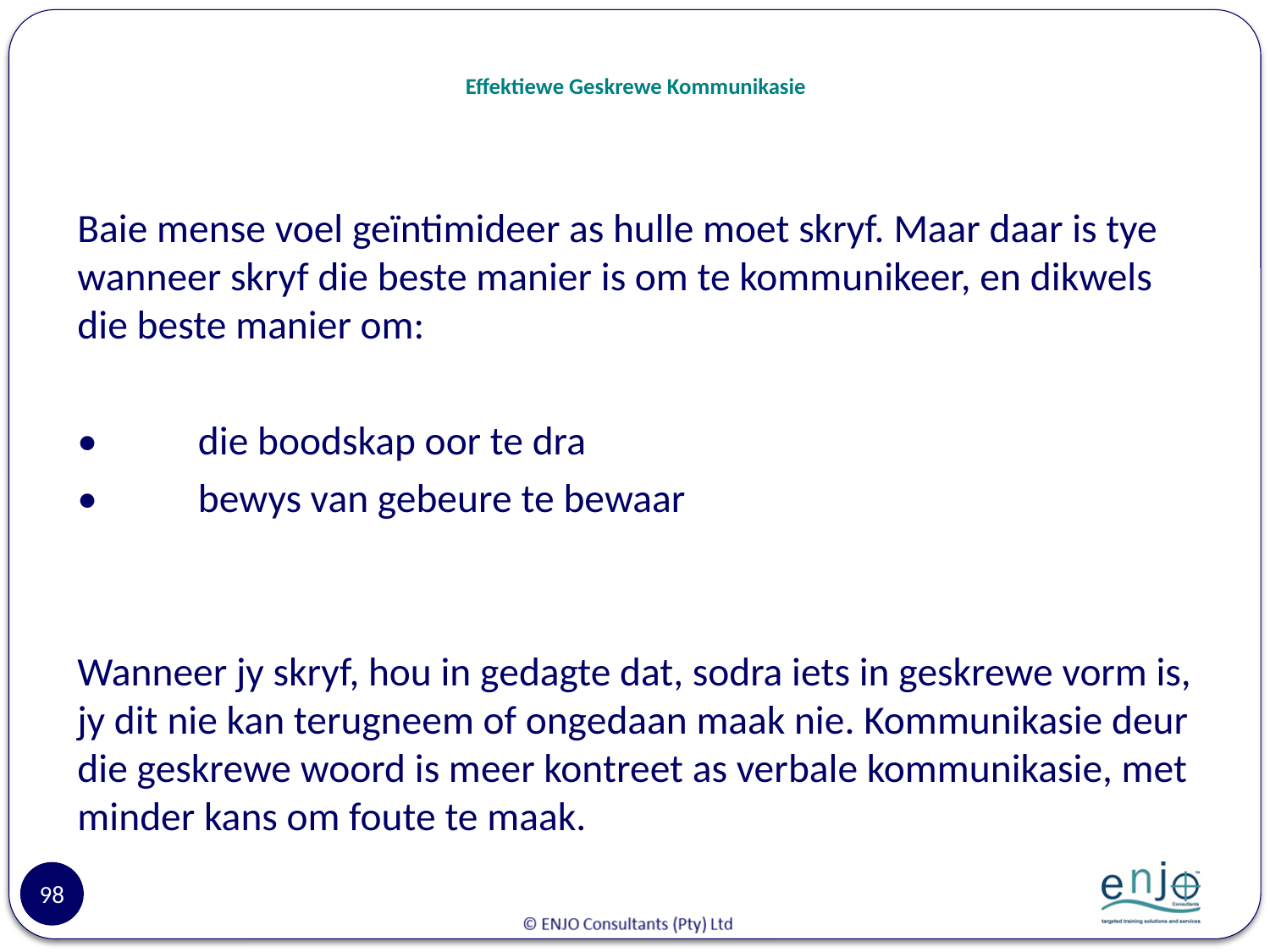

# Effektiewe Geskrewe Kommunikasie
Baie mense voel geïntimideer as hulle moet skryf. Maar daar is tye wanneer skryf die beste manier is om te kommunikeer, en dikwels die beste manier om:

•	die boodskap oor te dra
•	bewys van gebeure te bewaar

Wanneer jy skryf, hou in gedagte dat, sodra iets in geskrewe vorm is, jy dit nie kan terugneem of ongedaan maak nie. Kommunikasie deur die geskrewe woord is meer kontreet as verbale kommunikasie, met minder kans om foute te maak.

98